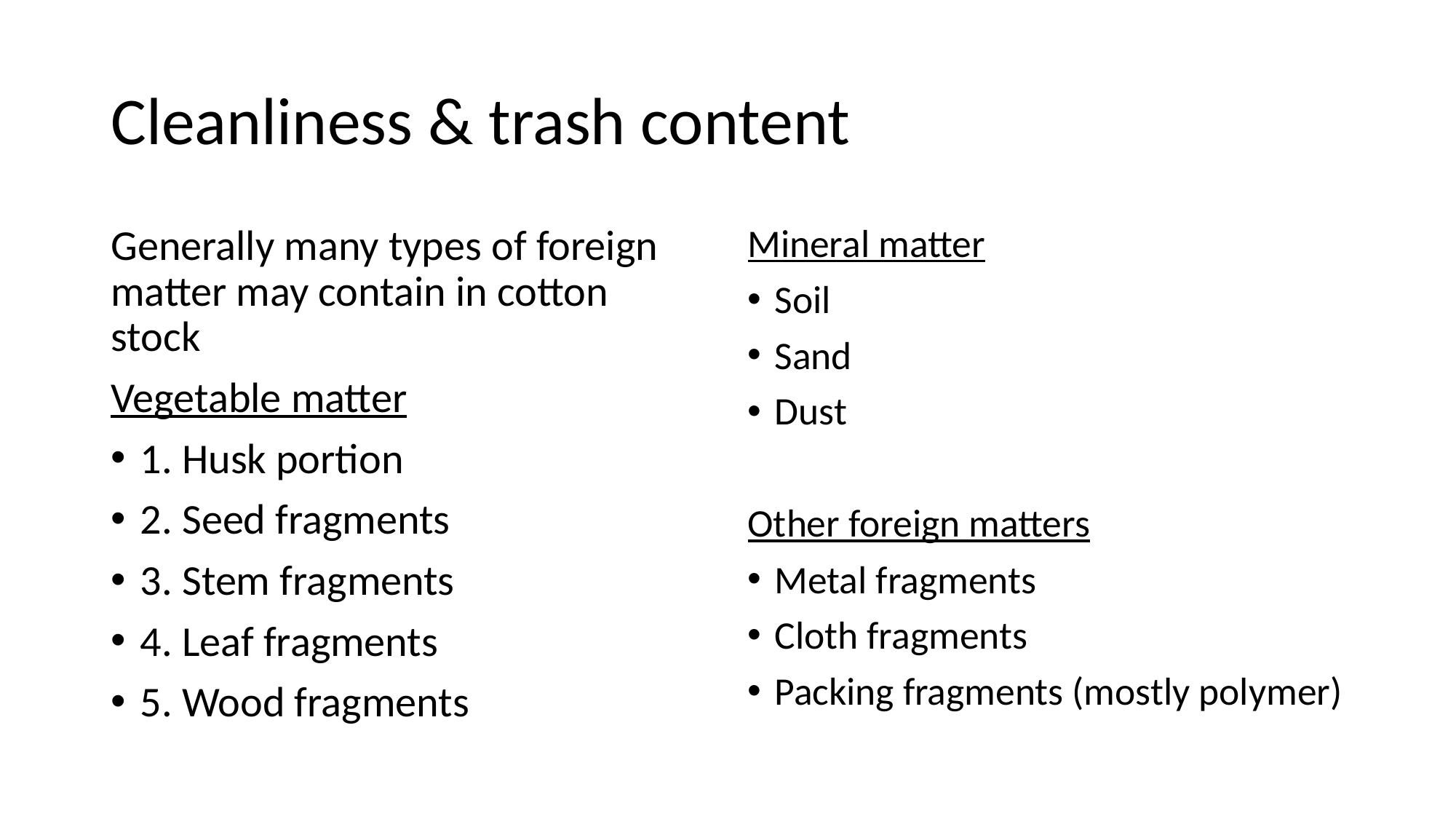

# Cleanliness & trash content
Generally many types of foreign matter may contain in cotton stock
Vegetable matter
1. Husk portion
2. Seed fragments
3. Stem fragments
4. Leaf fragments
5. Wood fragments

Mineral matter
Soil
Sand
Dust

Other foreign matters
Metal fragments
Cloth fragments
Packing fragments (mostly polymer)